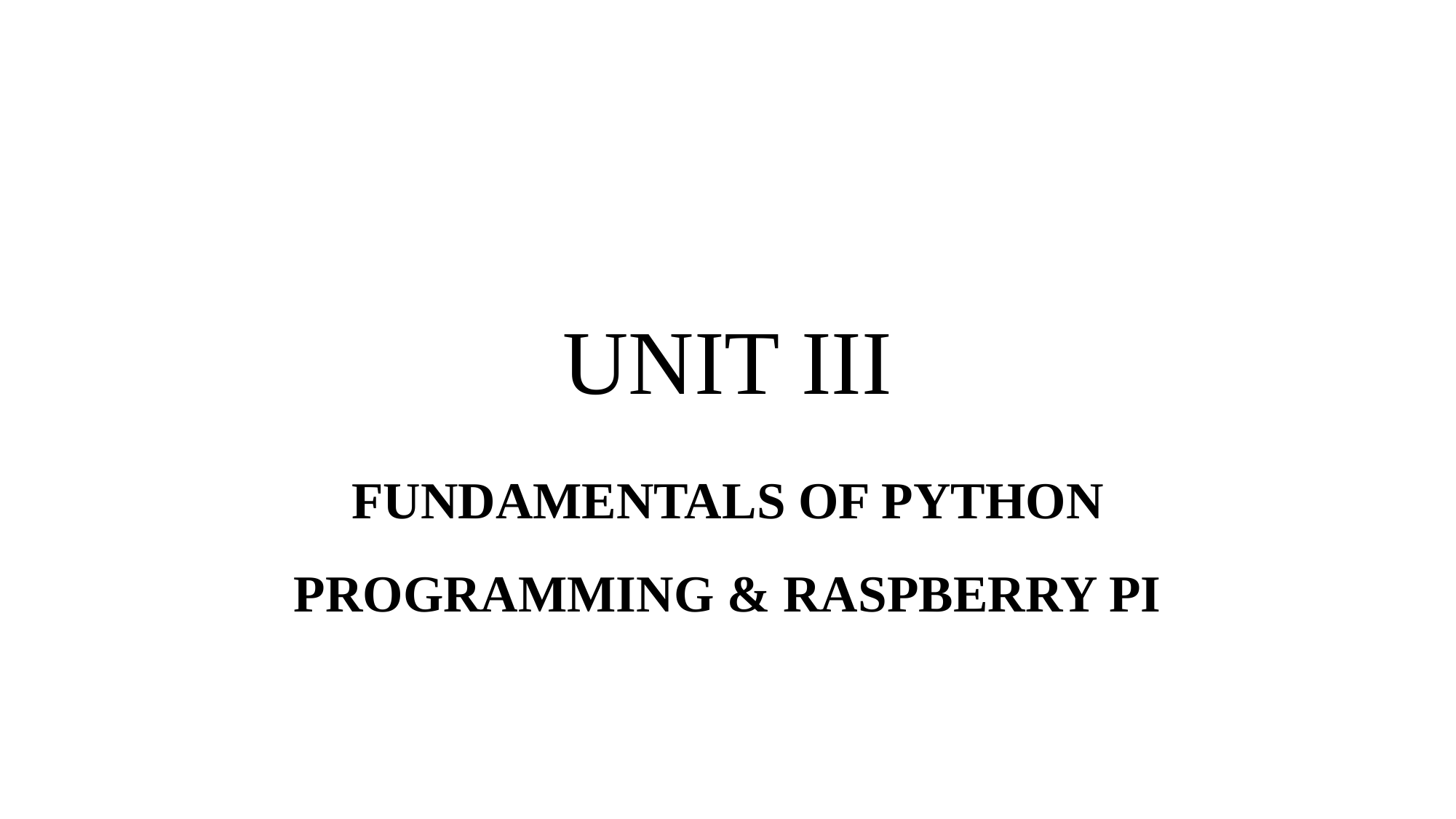

# UNIT III
FUNDAMENTALS OF PYTHON PROGRAMMING & RASPBERRY PI